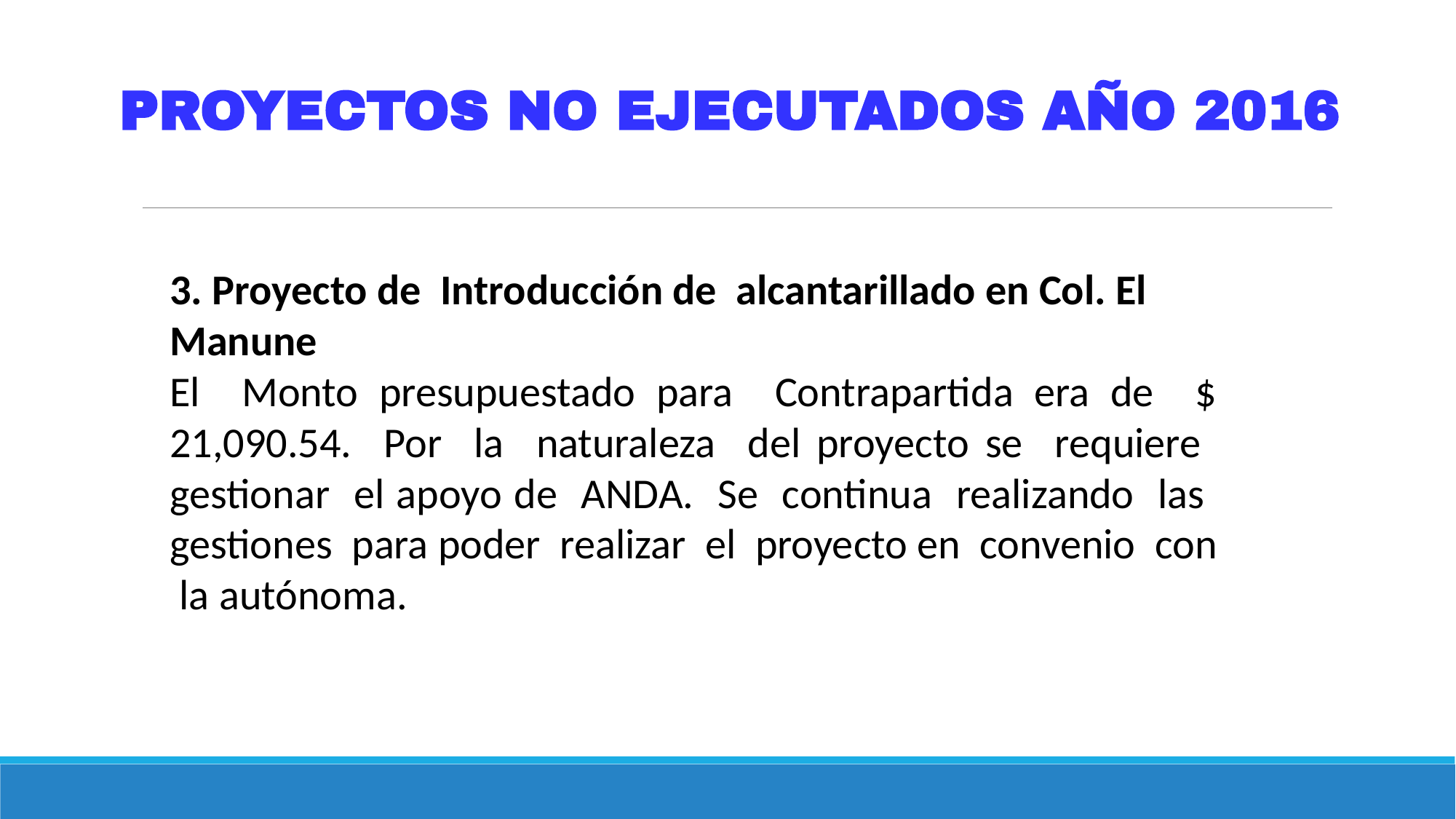

PROYECTOS NO EJECUTADOS AÑO 2016
3. Proyecto de  Introducción de  alcantarillado en Col. El Manune
El  Monto presupuestado para  Contrapartida era de  $ 21,090.54.  Por  la  naturaleza  del proyecto se  requiere  gestionar  el apoyo de  ANDA.  Se  continua  realizando  las  gestiones  para poder  realizar  el  proyecto en  convenio  con  la autónoma.